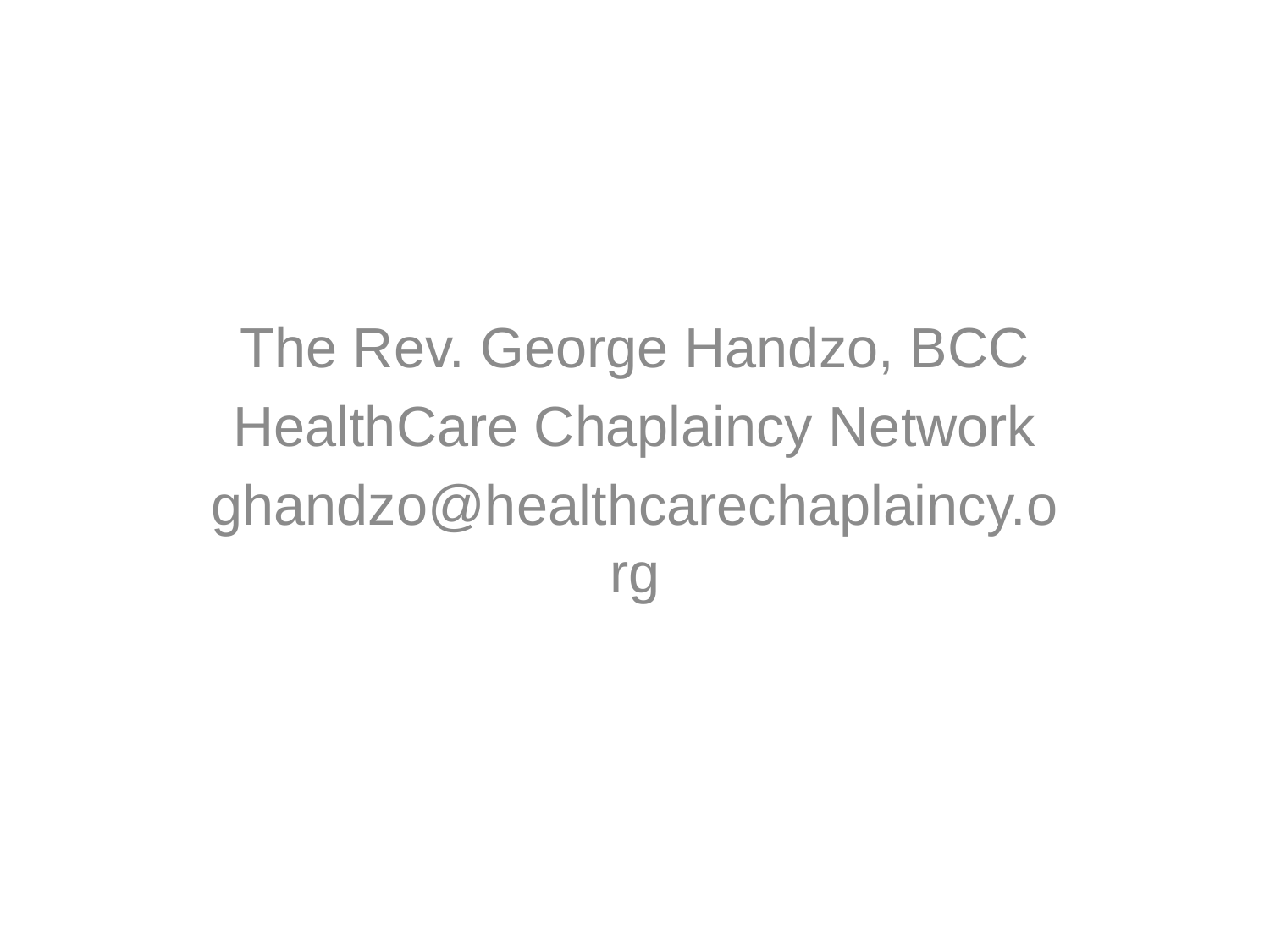

The Rev. George Handzo, BCC
HealthCare Chaplaincy Network
ghandzo@healthcarechaplaincy.org
# Defining, Integrating and Measuring Quality Spiritual Care